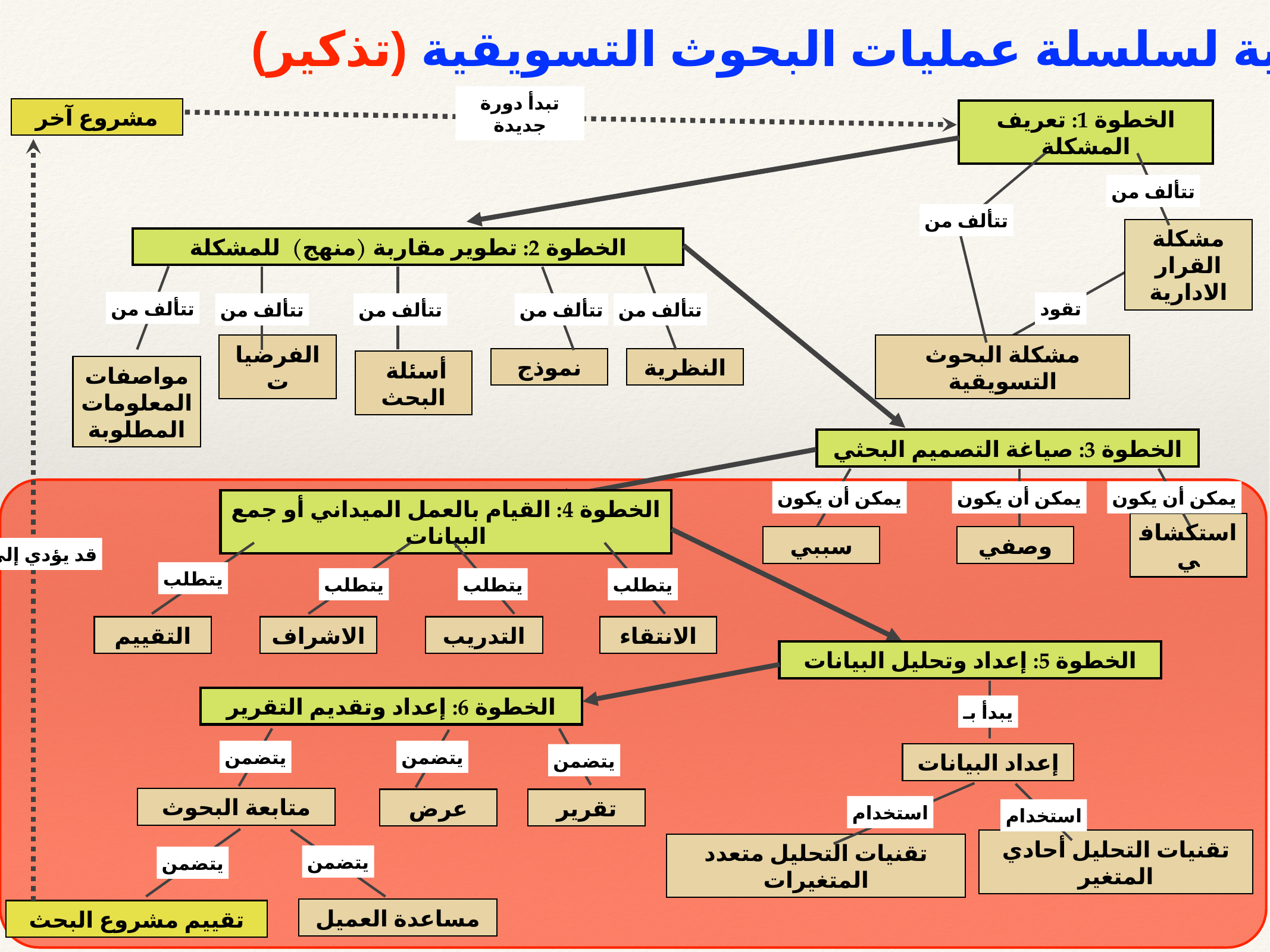

(تذكير) خريطة مفاهيمية لسلسلة عمليات البحوث التسويقية
تبدأ دورة جديدة
مشروع آخر
الخطوة 1: تعريف المشكلة

قد يؤدي إلى

تتألف من
تتألف من
الخطوة 2: تطوير مقاربة (منهج)  للمشكلة

مشكلة القرار الادارية

تتألف من
تقود
تتألف من
تتألف من
تتألف من
تتألف من
مشكلة البحوث التسويقية
أسئلة
البحث
الفرضيات
نموذج
النظرية
مواصفات المعلومات المطلوبة
الخطوة 3: صياغة التصميم البحثي

يمكن أن يكون
يمكن أن يكون
يمكن أن يكون
الخطوة 4: القيام بالعمل الميداني أو جمع البيانات
سببي
وصفي
استكشافي

يتطلب
يتطلب
يتطلب
يتطلب
التقييم
الاشراف
التدريب
الانتقاء
الخطوة 5: إعداد وتحليل البيانات

الخطوة 6: إعداد وتقديم التقرير
يبدأ بـ

يتضمن
يتضمن
يتضمن
إعداد البيانات

متابعة البحوث
عرض
تقرير
استخدام
استخدام

تقنيات التحليل أحادي المتغير
يتضمن
يتضمن
تقنيات التحليل متعدد المتغيرات
مساعدة العميل
تقييم مشروع البحث